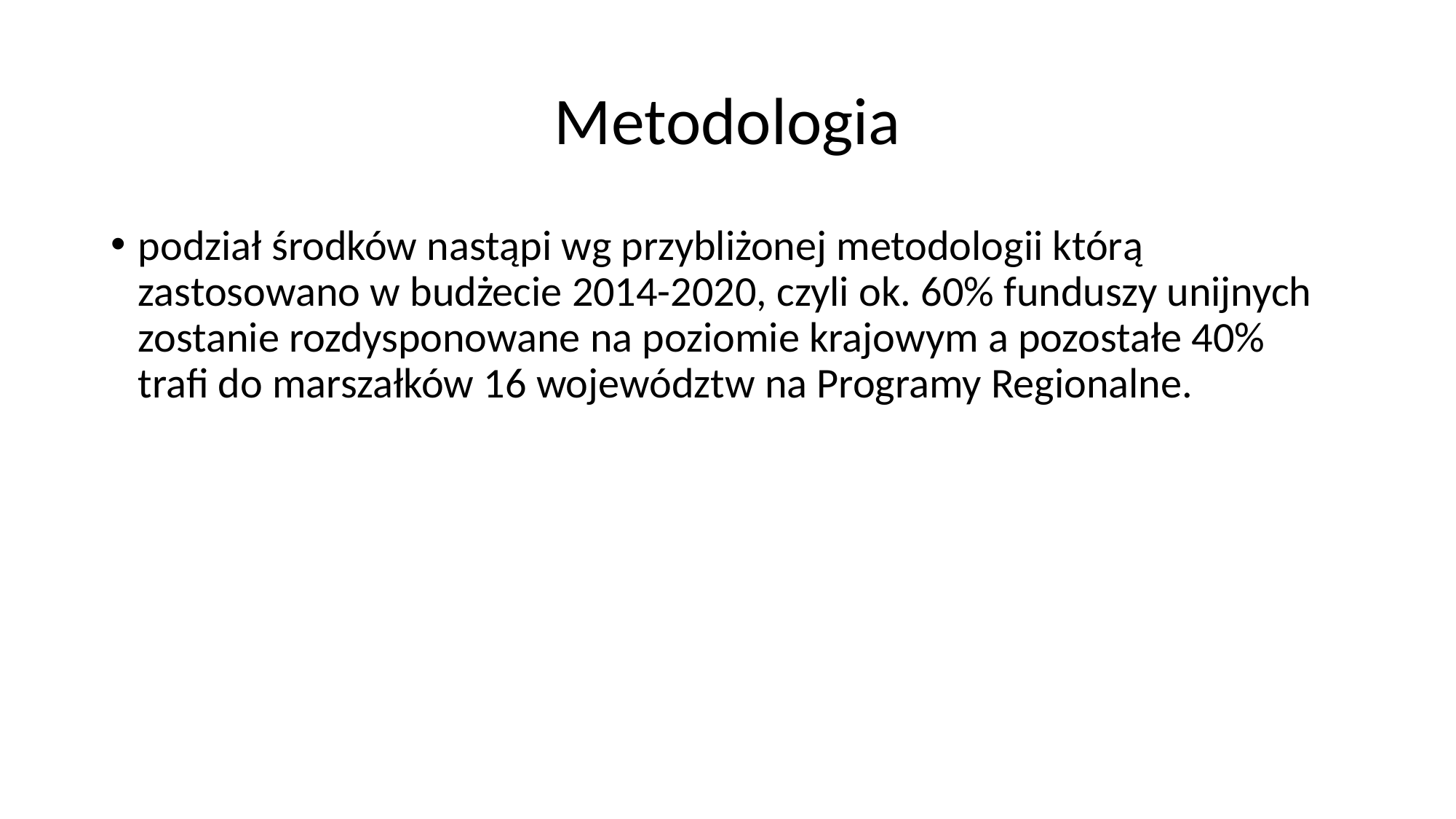

# Metodologia
podział środków nastąpi wg przybliżonej metodologii którą zastosowano w budżecie 2014-2020, czyli ok. 60% funduszy unijnych zostanie rozdysponowane na poziomie krajowym a pozostałe 40% trafi do marszałków 16 województw na Programy Regionalne.